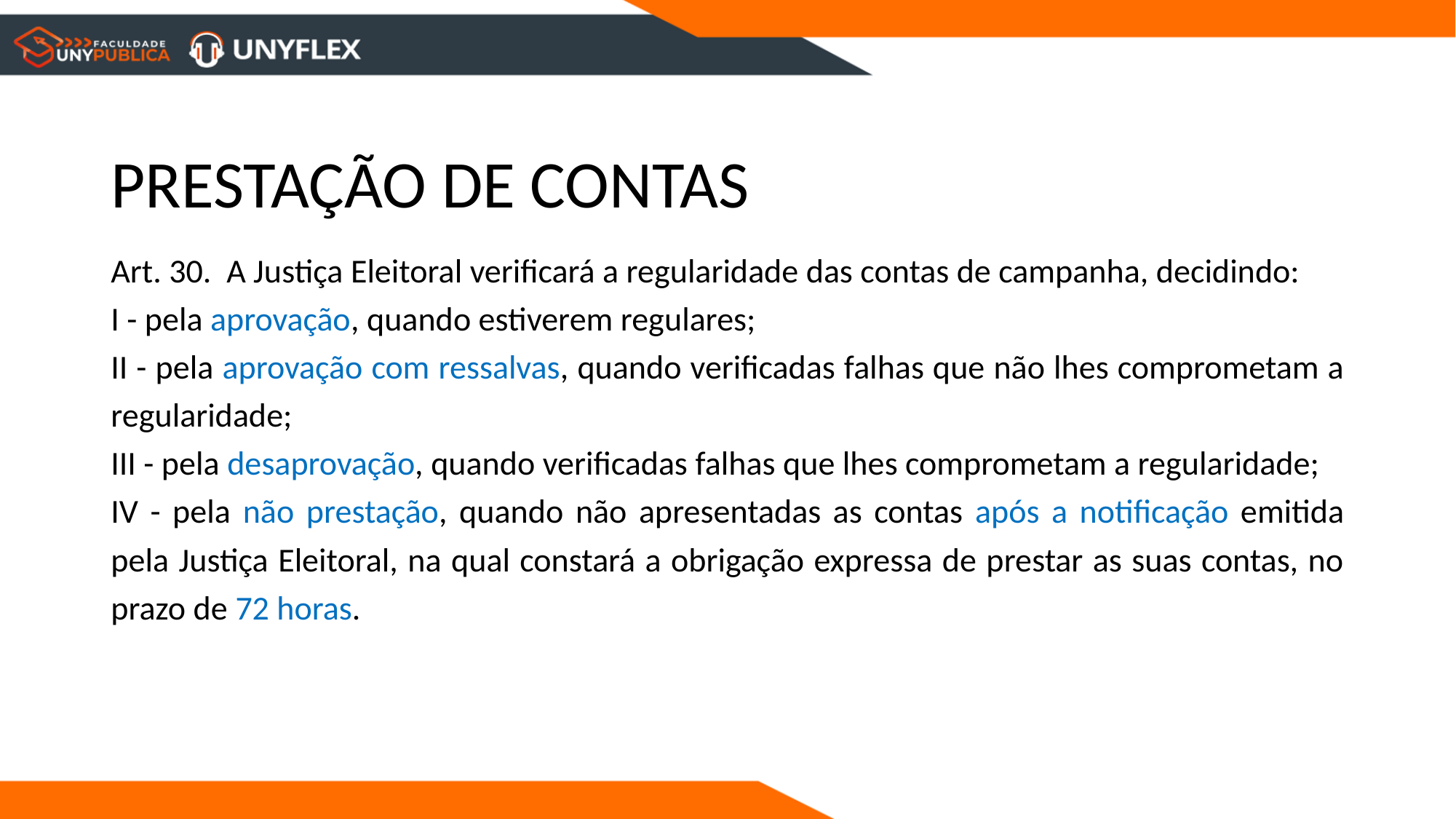

# PRESTAÇÃO DE CONTAS
Art. 30.  A Justiça Eleitoral verificará a regularidade das contas de campanha, decidindo:
I - pela aprovação, quando estiverem regulares;
II - pela aprovação com ressalvas, quando verificadas falhas que não lhes comprometam a regularidade;
III - pela desaprovação, quando verificadas falhas que lhes comprometam a regularidade;
IV - pela não prestação, quando não apresentadas as contas após a notificação emitida pela Justiça Eleitoral, na qual constará a obrigação expressa de prestar as suas contas, no prazo de 72 horas.